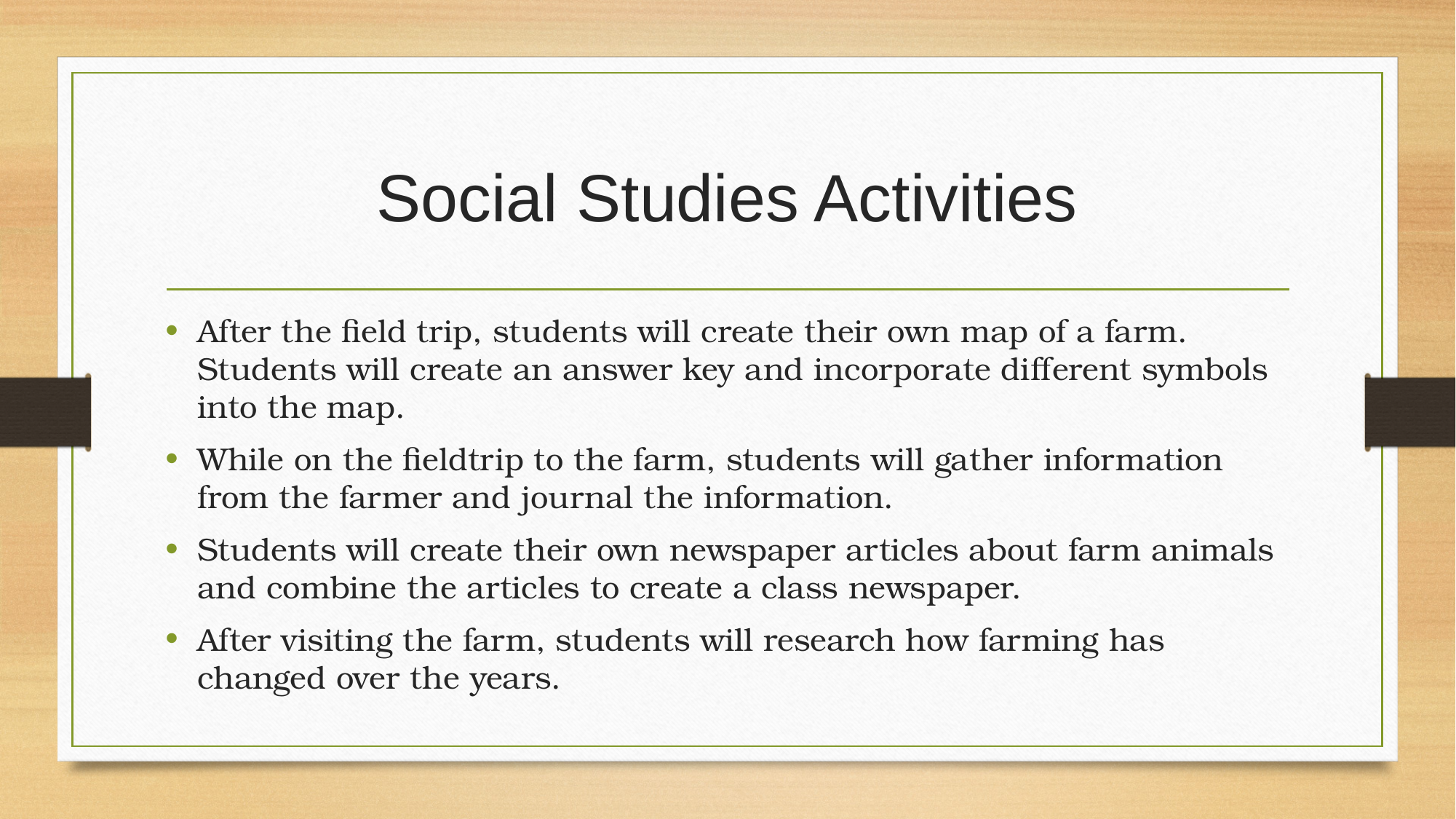

# Social Studies Activities
After the field trip, students will create their own map of a farm. Students will create an answer key and incorporate different symbols into the map.
While on the fieldtrip to the farm, students will gather information from the farmer and journal the information.
Students will create their own newspaper articles about farm animals and combine the articles to create a class newspaper.
After visiting the farm, students will research how farming has changed over the years.